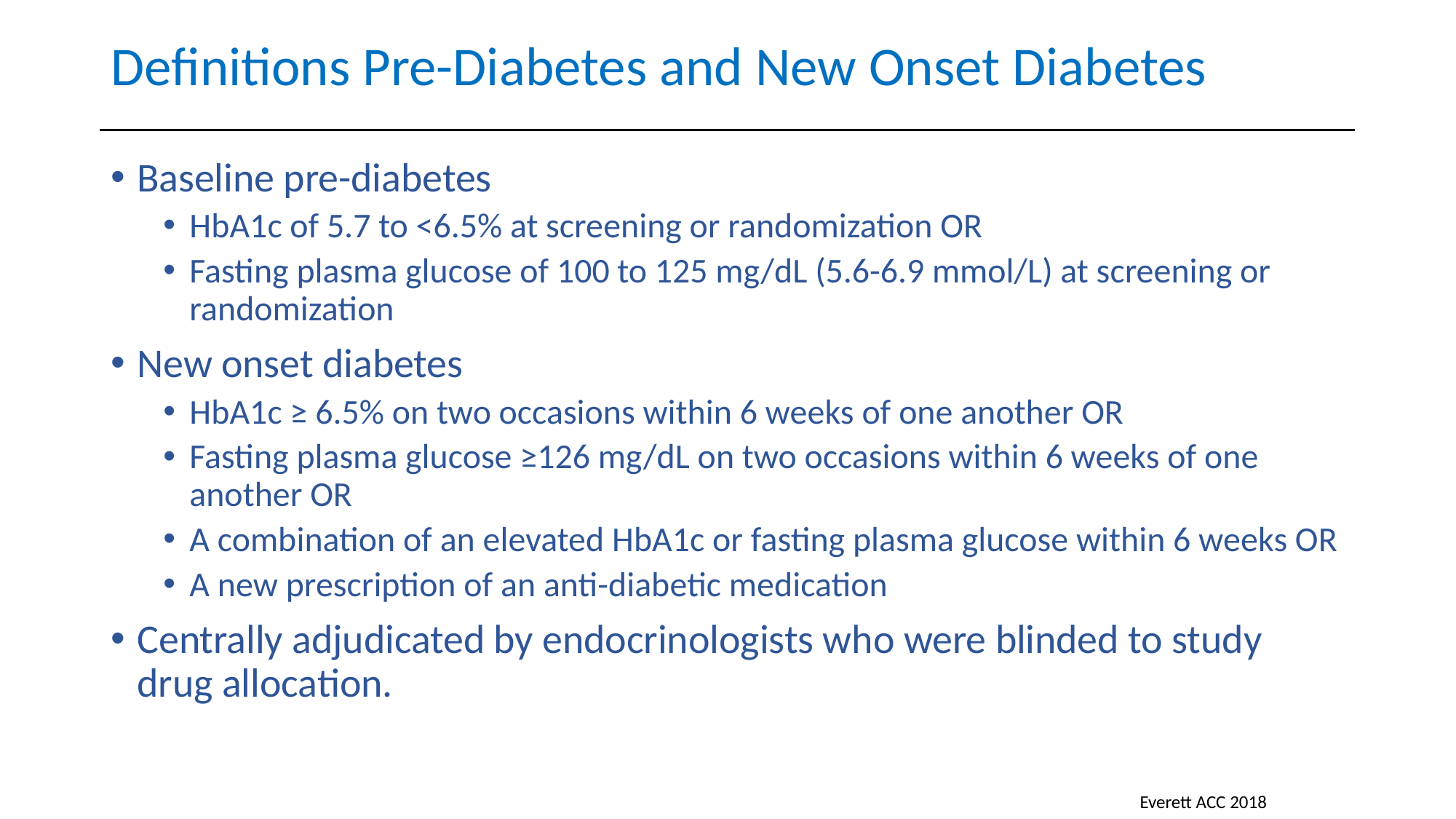

# Definitions Pre-Diabetes and New Onset Diabetes
Baseline pre-diabetes
HbA1c of 5.7 to <6.5% at screening or randomization OR
Fasting plasma glucose of 100 to 125 mg/dL (5.6-6.9 mmol/L) at screening or randomization
New onset diabetes
HbA1c ≥ 6.5% on two occasions within 6 weeks of one another OR
Fasting plasma glucose ≥126 mg/dL on two occasions within 6 weeks of one another OR
A combination of an elevated HbA1c or fasting plasma glucose within 6 weeks OR
A new prescription of an anti-diabetic medication
Centrally adjudicated by endocrinologists who were blinded to study drug allocation.

Everett ACC 2018